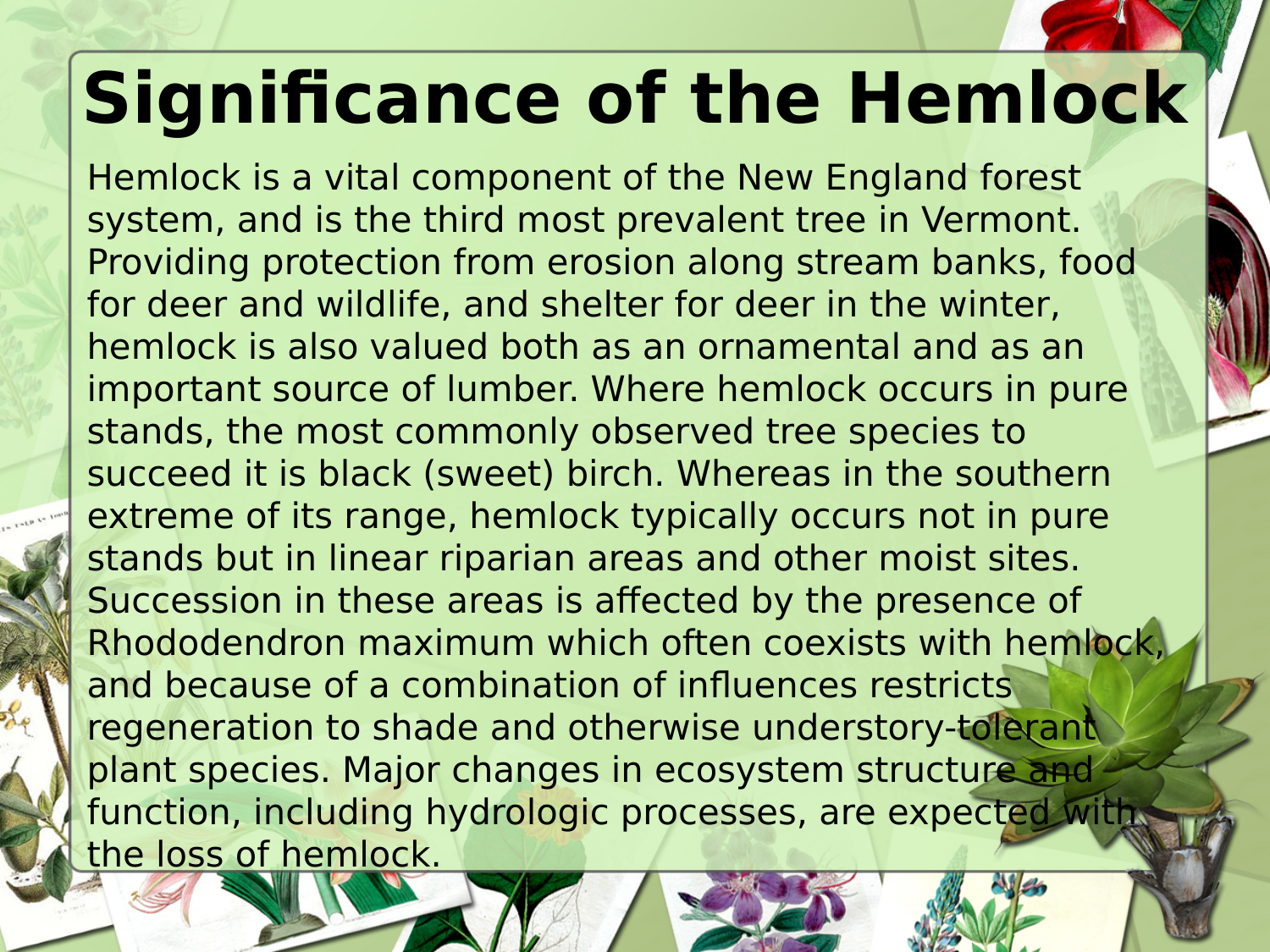

# Significance of the Hemlock
Hemlock is a vital component of the New England forest system, and is the third most prevalent tree in Vermont. Providing protection from erosion along stream banks, food for deer and wildlife, and shelter for deer in the winter, hemlock is also valued both as an ornamental and as an important source of lumber. Where hemlock occurs in pure stands, the most commonly observed tree species to succeed it is black (sweet) birch. Whereas in the southern extreme of its range, hemlock typically occurs not in pure stands but in linear riparian areas and other moist sites. Succession in these areas is affected by the presence of Rhododendron maximum which often coexists with hemlock, and because of a combination of influences restricts regeneration to shade and otherwise understory-tolerant plant species. Major changes in ecosystem structure and function, including hydrologic processes, are expected with the loss of hemlock.